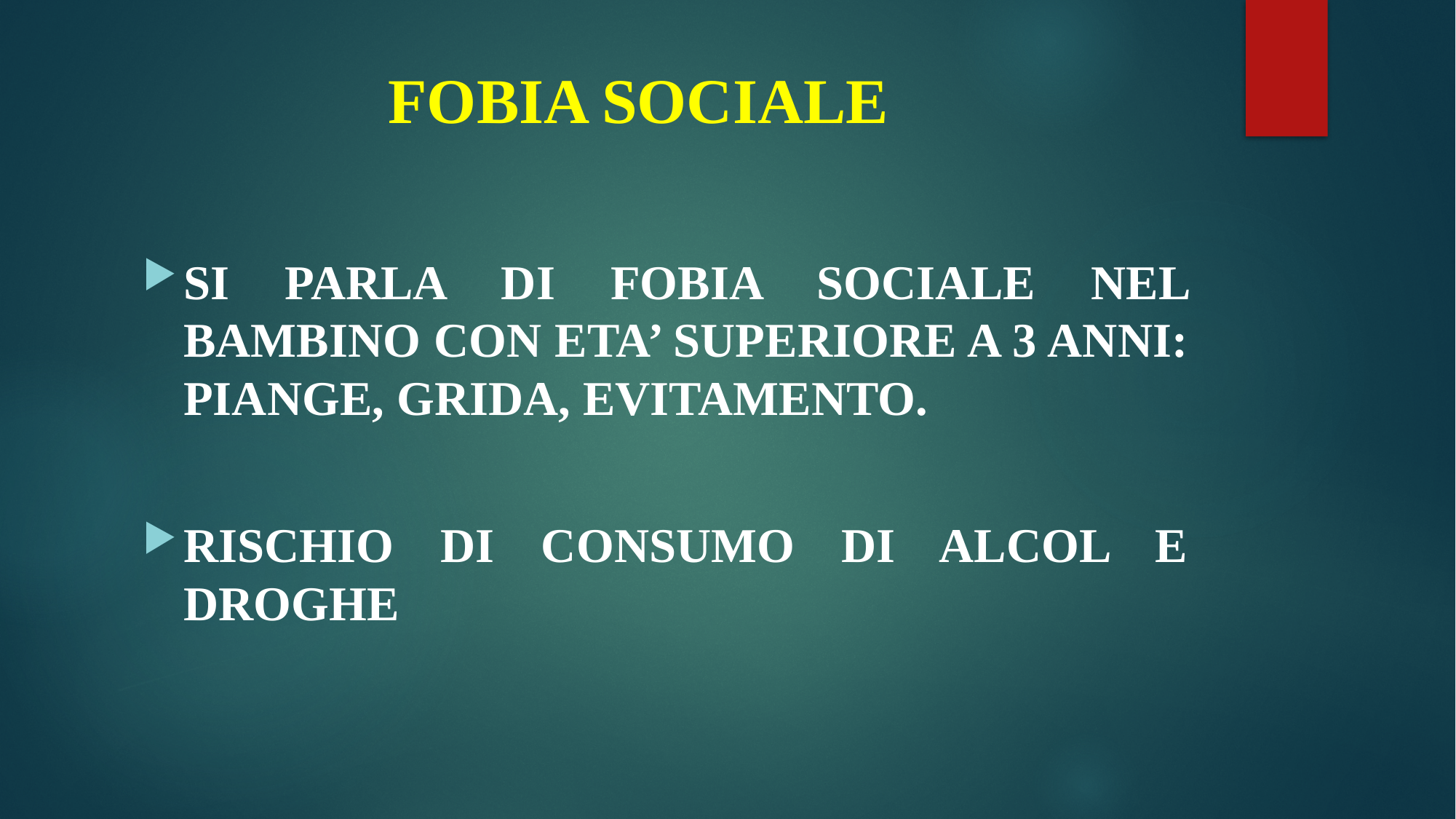

# FOBIA SOCIALE
SI PARLA DI FOBIA SOCIALE NEL BAMBINO CON ETA’ SUPERIORE A 3 ANNI: PIANGE, GRIDA, EVITAMENTO.

RISCHIO DI CONSUMO DI ALCOL E DROGHE